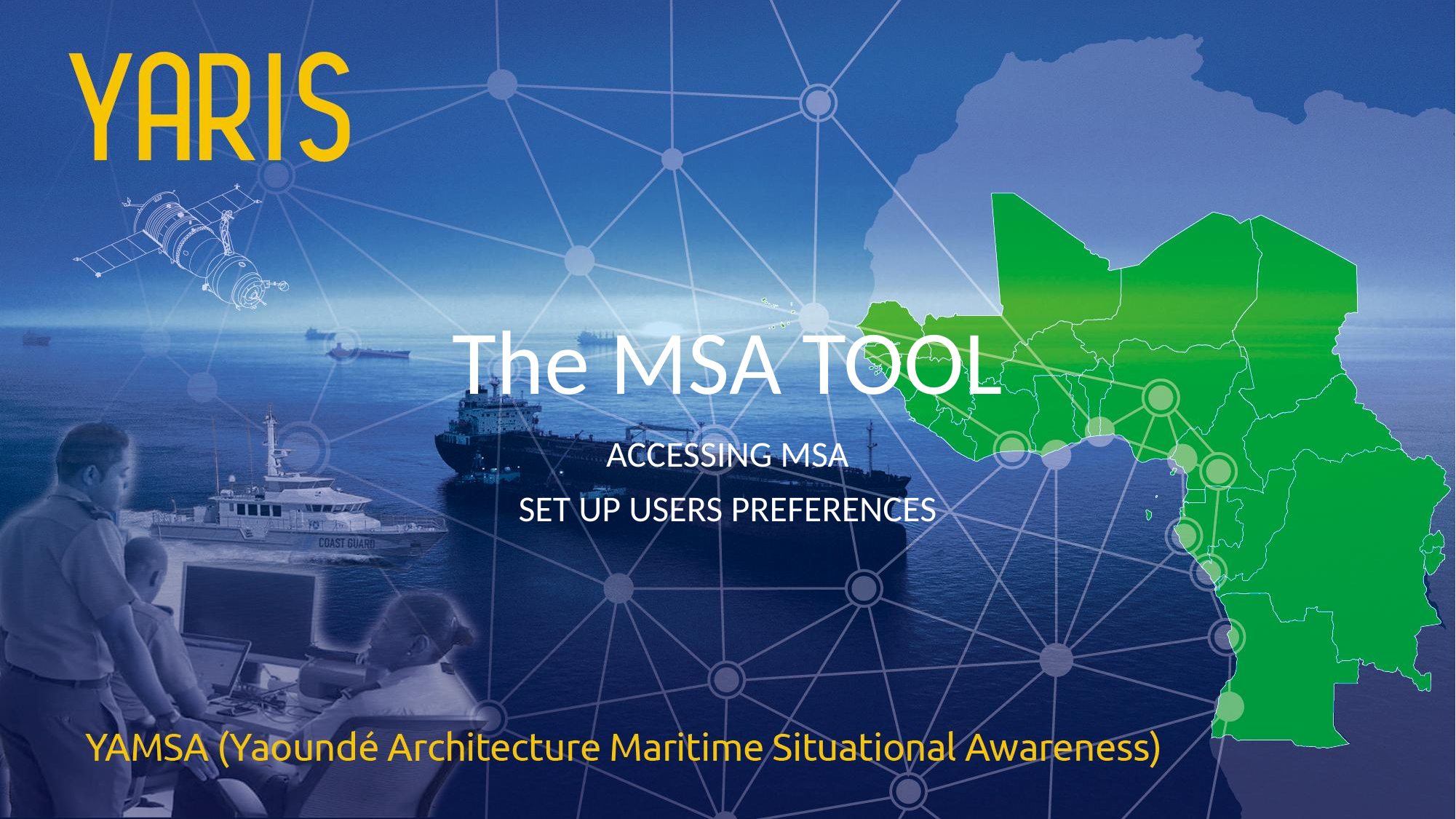

# The MSA TOOL
ACCESSING MSA
SET UP USERS PREFERENCES